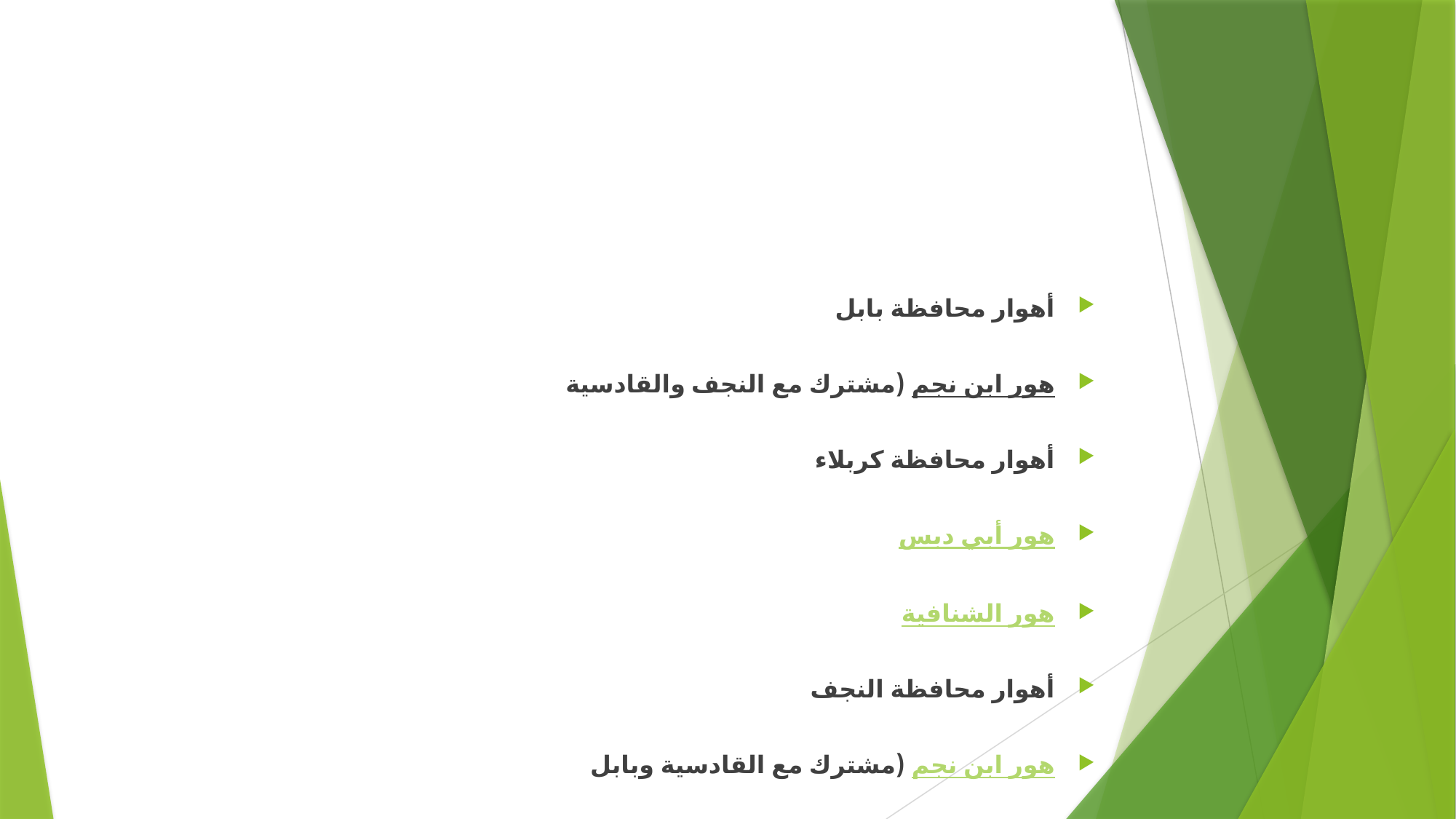

#
أهوار محافظة بابل
هور ابن نجم (مشترك مع النجف والقادسية
أهوار محافظة كربلاء
هور أبي دبس
هور الشنافية
أهوار محافظة النجف
هور ابن نجم (مشترك مع القادسية وبابل